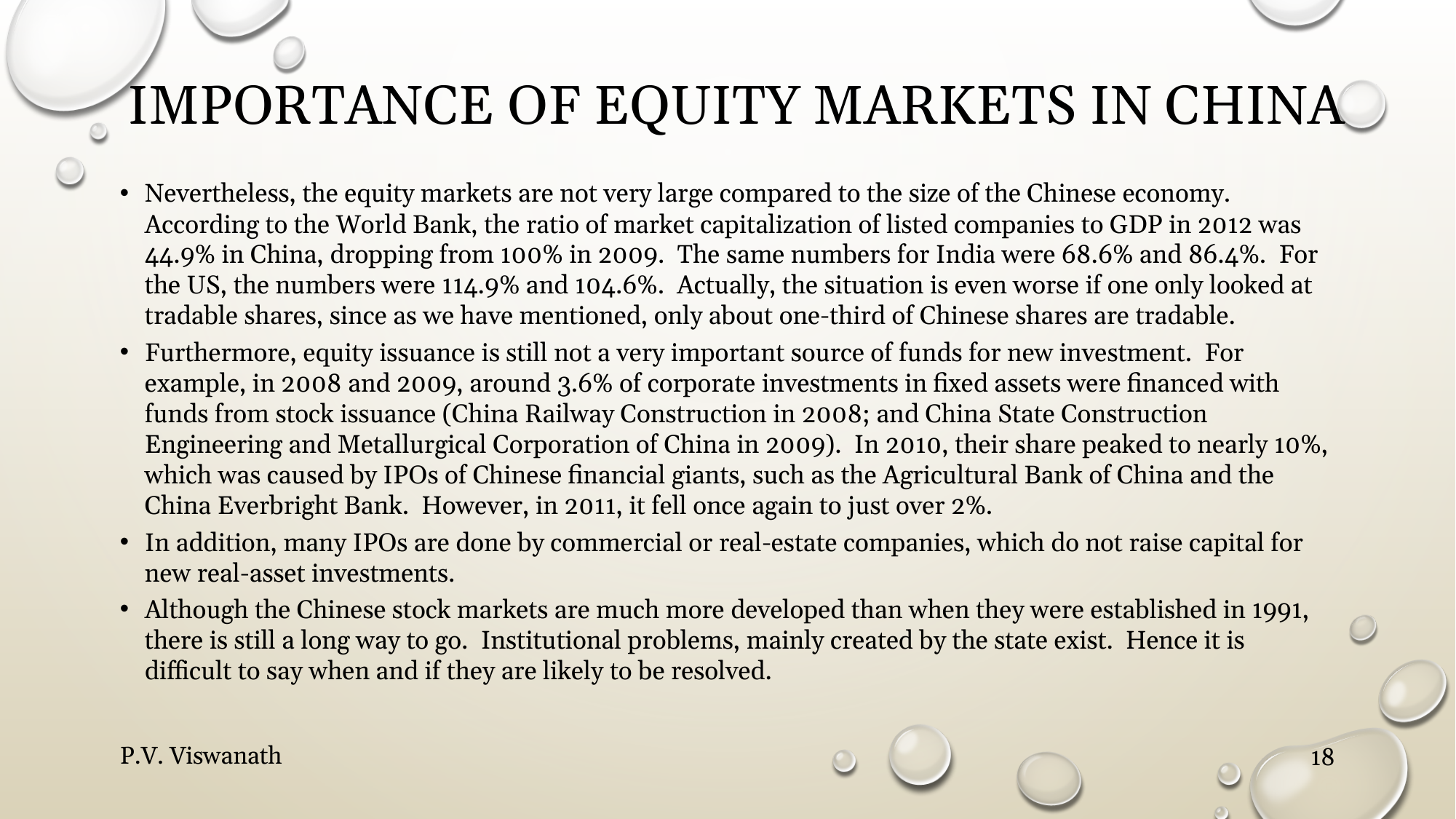

# Importance of equity markets in china
Nevertheless, the equity markets are not very large compared to the size of the Chinese economy.  According to the World Bank, the ratio of market capitalization of listed companies to GDP in 2012 was 44.9% in China, dropping from 100% in 2009.  The same numbers for India were 68.6% and 86.4%.  For the US, the numbers were 114.9% and 104.6%.  Actually, the situation is even worse if one only looked at tradable shares, since as we have mentioned, only about one-third of Chinese shares are tradable.
Furthermore, equity issuance is still not a very important source of funds for new investment.  For example, in 2008 and 2009, around 3.6% of corporate investments in fixed assets were financed with funds from stock issuance (China Railway Construction in 2008; and China State Construction Engineering and Metallurgical Corporation of China in 2009).  In 2010, their share peaked to nearly 10%, which was caused by IPOs of Chinese financial giants, such as the Agricultural Bank of China and the China Everbright Bank.  However, in 2011, it fell once again to just over 2%.
In addition, many IPOs are done by commercial or real-estate companies, which do not raise capital for new real-asset investments.
Although the Chinese stock markets are much more developed than when they were established in 1991, there is still a long way to go.  Institutional problems, mainly created by the state exist.  Hence it is difficult to say when and if they are likely to be resolved.
P.V. Viswanath
18